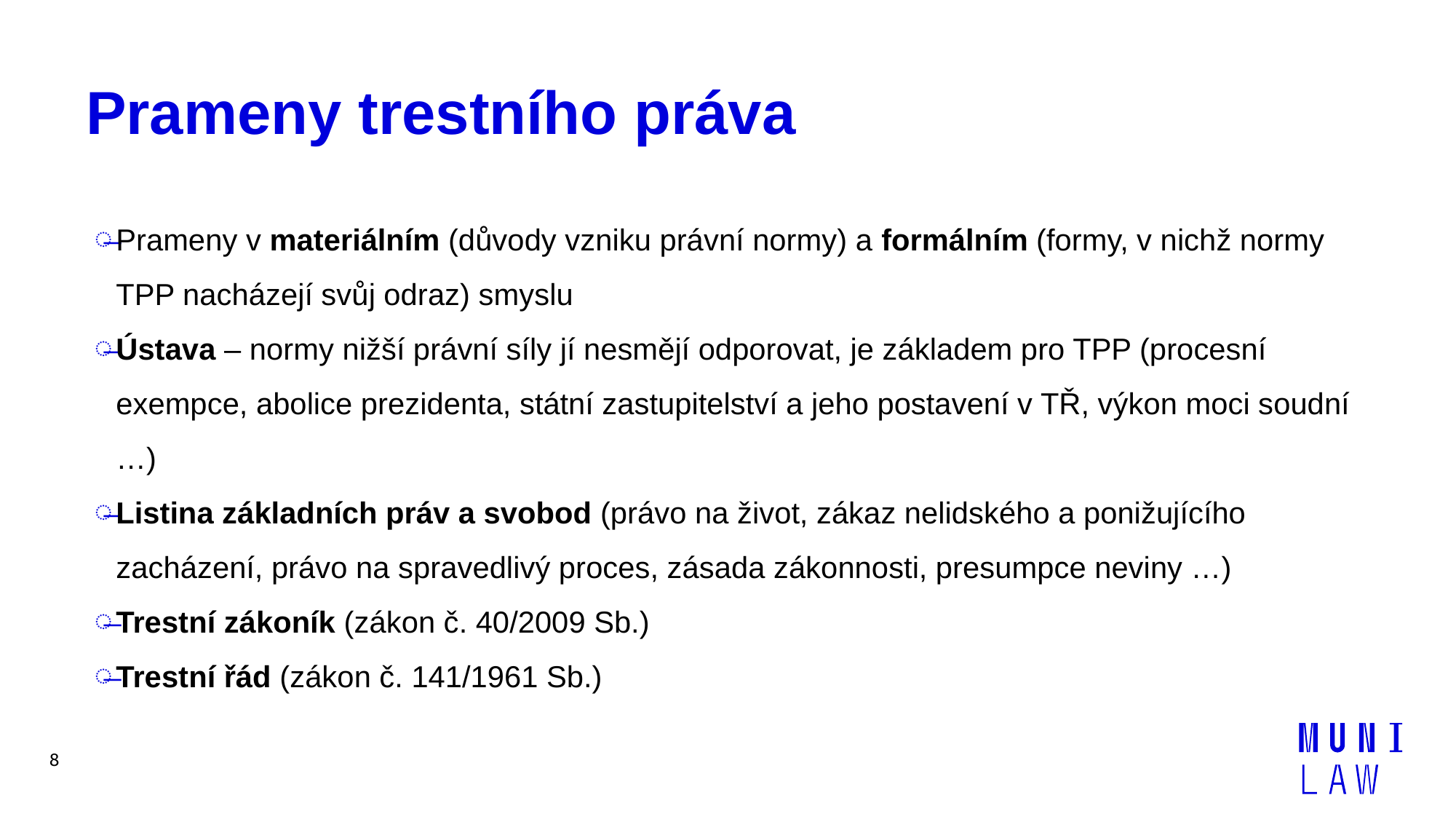

# Prameny trestního práva
Prameny v materiálním (důvody vzniku právní normy) a formálním (formy, v nichž normy TPP nacházejí svůj odraz) smyslu
Ústava – normy nižší právní síly jí nesmějí odporovat, je základem pro TPP (procesní exempce, abolice prezidenta, státní zastupitelství a jeho postavení v TŘ, výkon moci soudní …)
Listina základních práv a svobod (právo na život, zákaz nelidského a ponižujícího zacházení, právo na spravedlivý proces, zásada zákonnosti, presumpce neviny …)
Trestní zákoník (zákon č. 40/2009 Sb.)
Trestní řád (zákon č. 141/1961 Sb.)

8